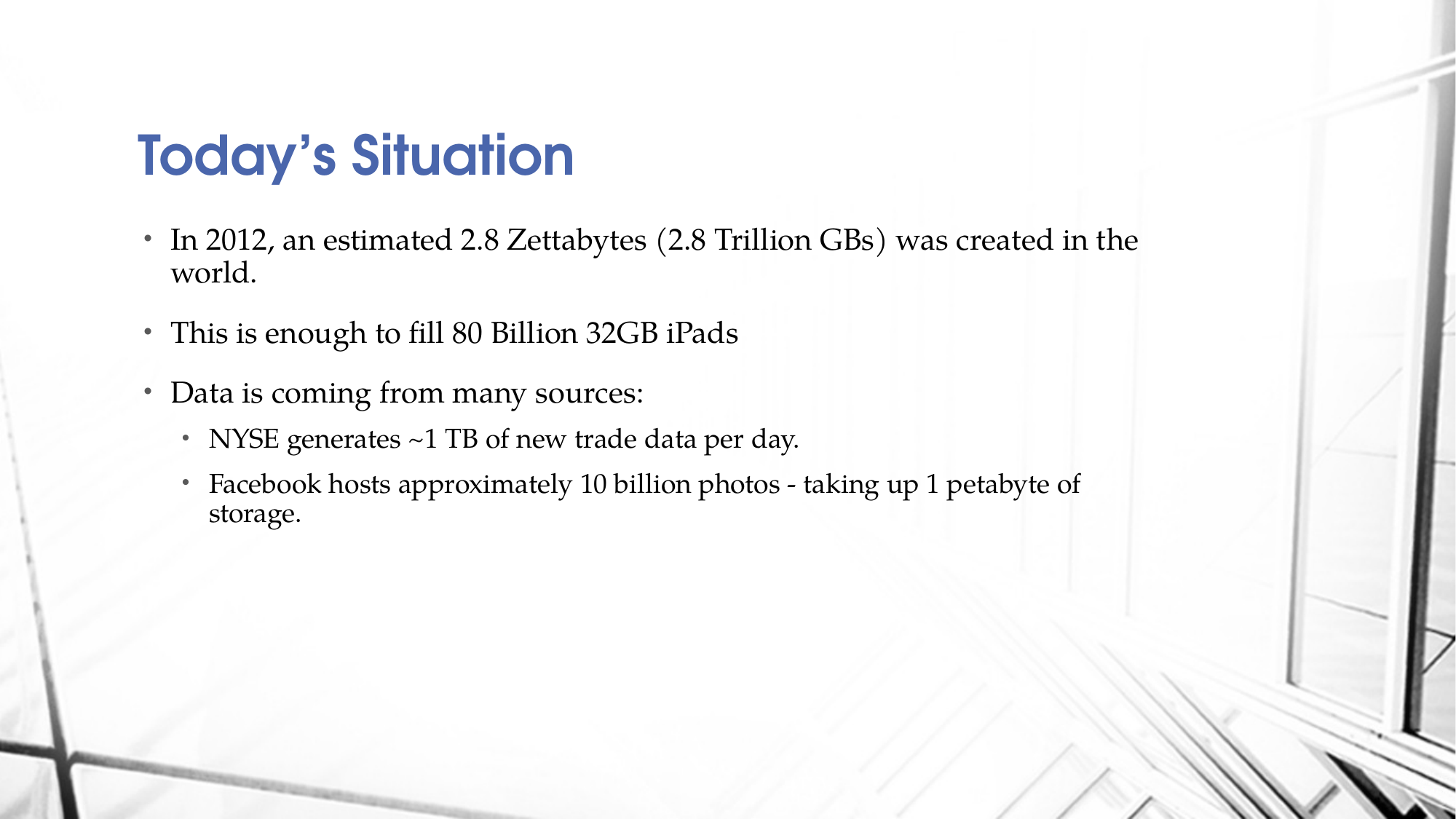

# Today’s Situation
In 2012, an estimated 2.8 Zettabytes (2.8 Trillion GBs) was created in the world.
This is enough to fill 80 Billion 32GB iPads
Data is coming from many sources:
NYSE generates ~1 TB of new trade data per day.
Facebook hosts approximately 10 billion photos - taking up 1 petabyte of storage.